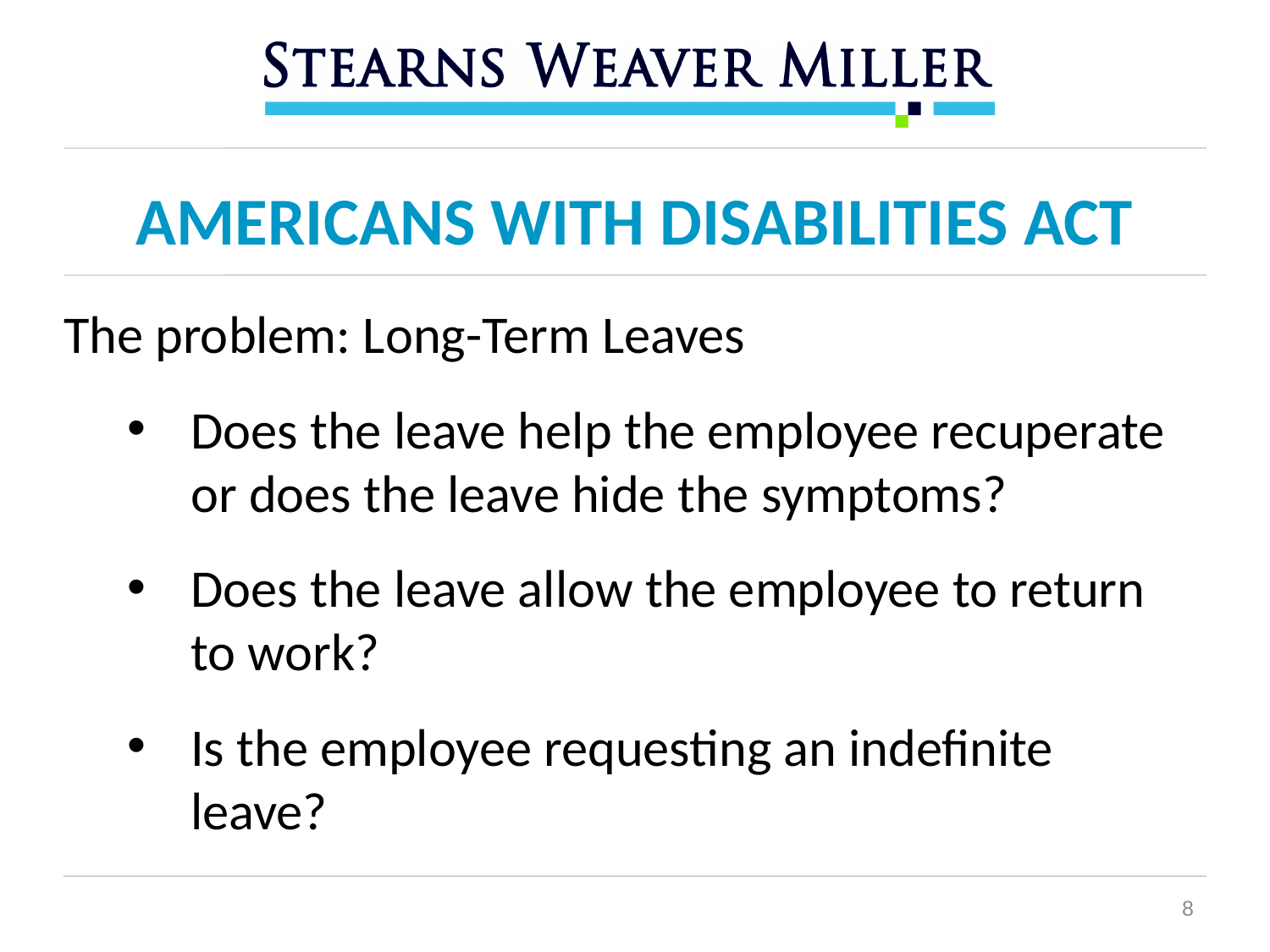

# AMERICANS WITH DISABILITIES ACT
The problem: Long-Term Leaves

Does the leave help the employee recuperate or does the leave hide the symptoms?

Does the leave allow the employee to return to work?

Is the employee requesting an indefinite leave?

8